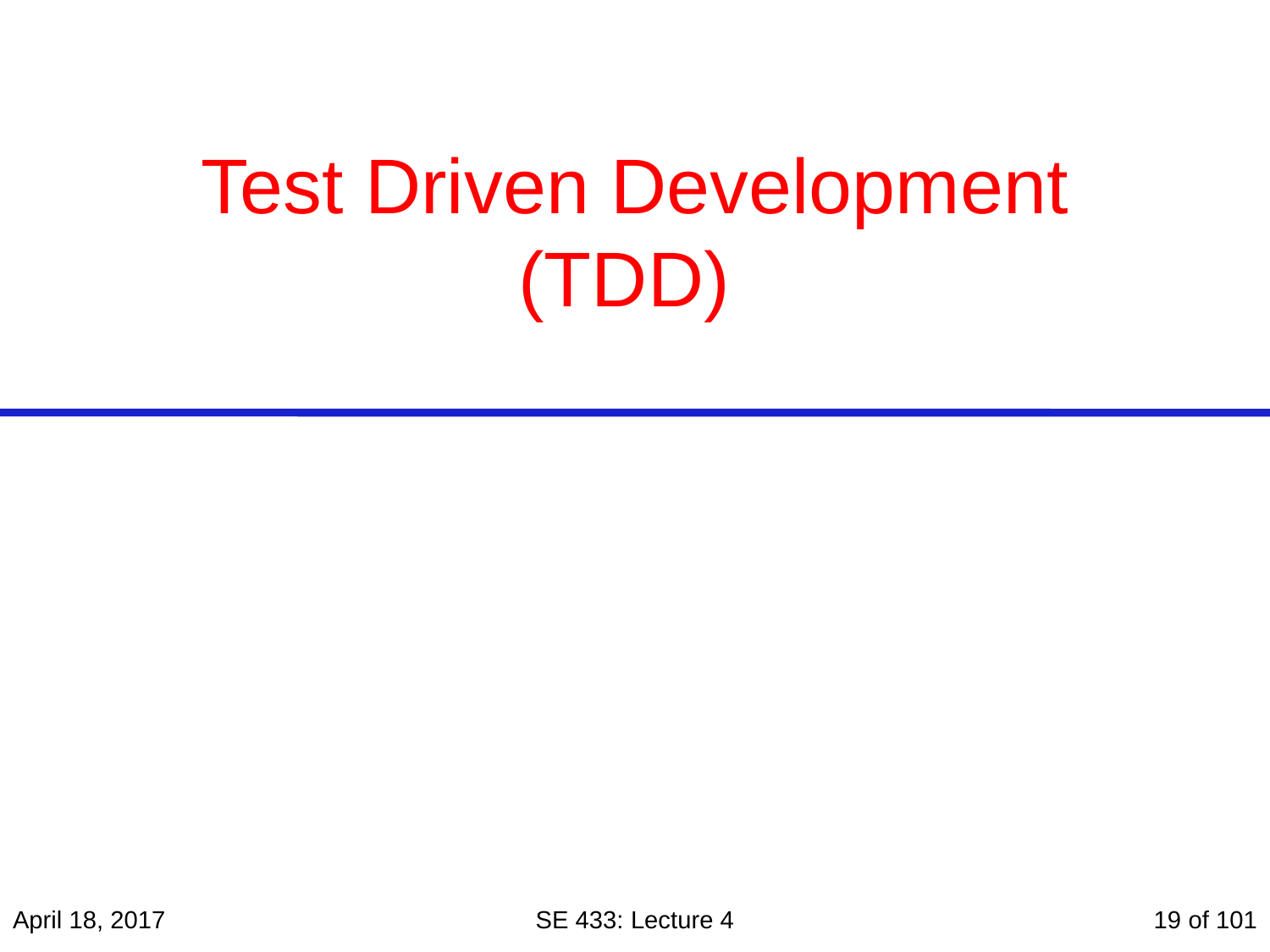

# Test Driven Development (TDD)

April 18, 2017
SE 433: Lecture 4
19 of 101